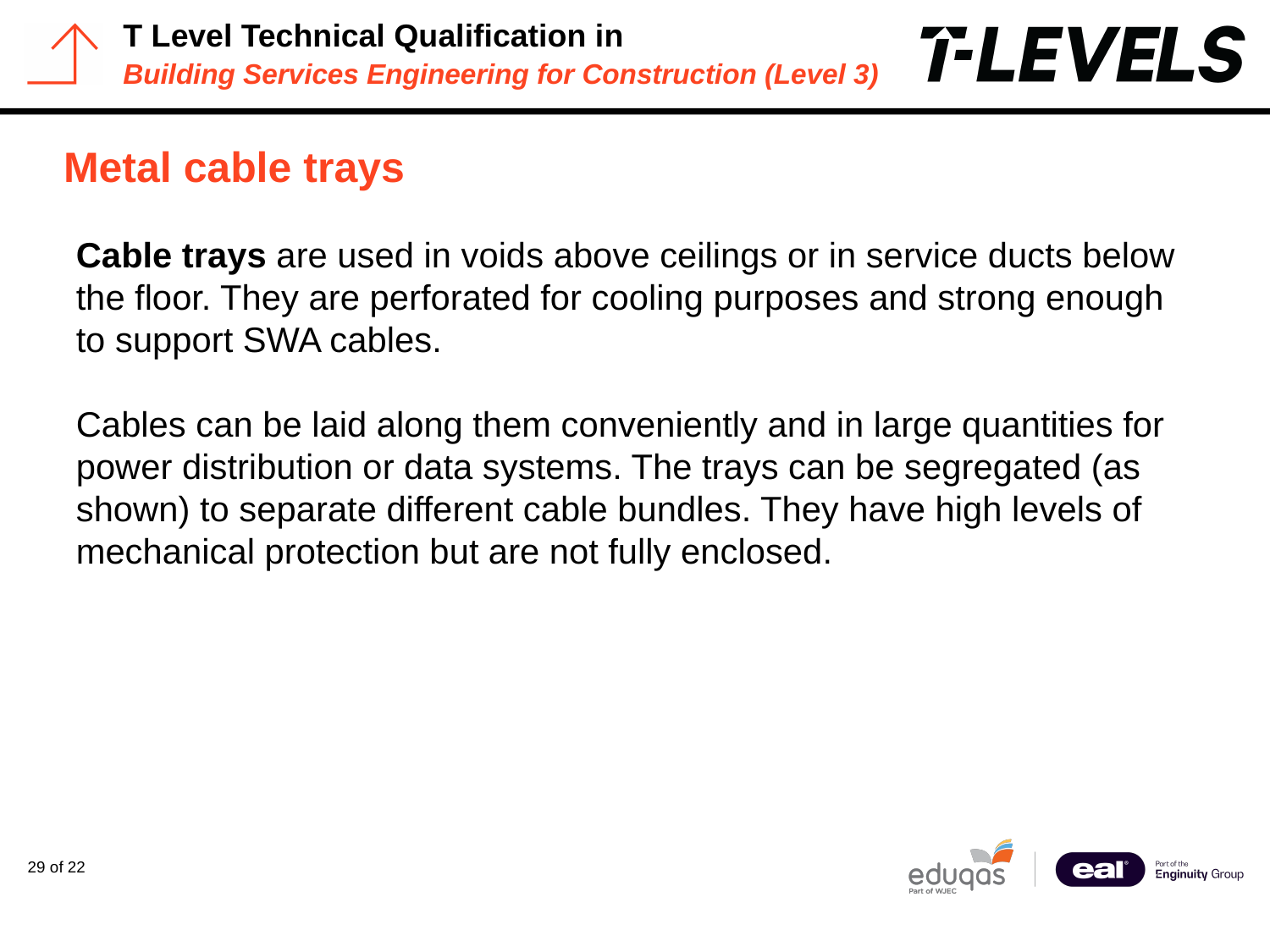

# Metal cable trays
Cable trays are used in voids above ceilings or in service ducts below the floor. They are perforated for cooling purposes and strong enough to support SWA cables.

Cables can be laid along them conveniently and in large quantities for power distribution or data systems. The trays can be segregated (as shown) to separate different cable bundles. They have high levels of mechanical protection but are not fully enclosed.